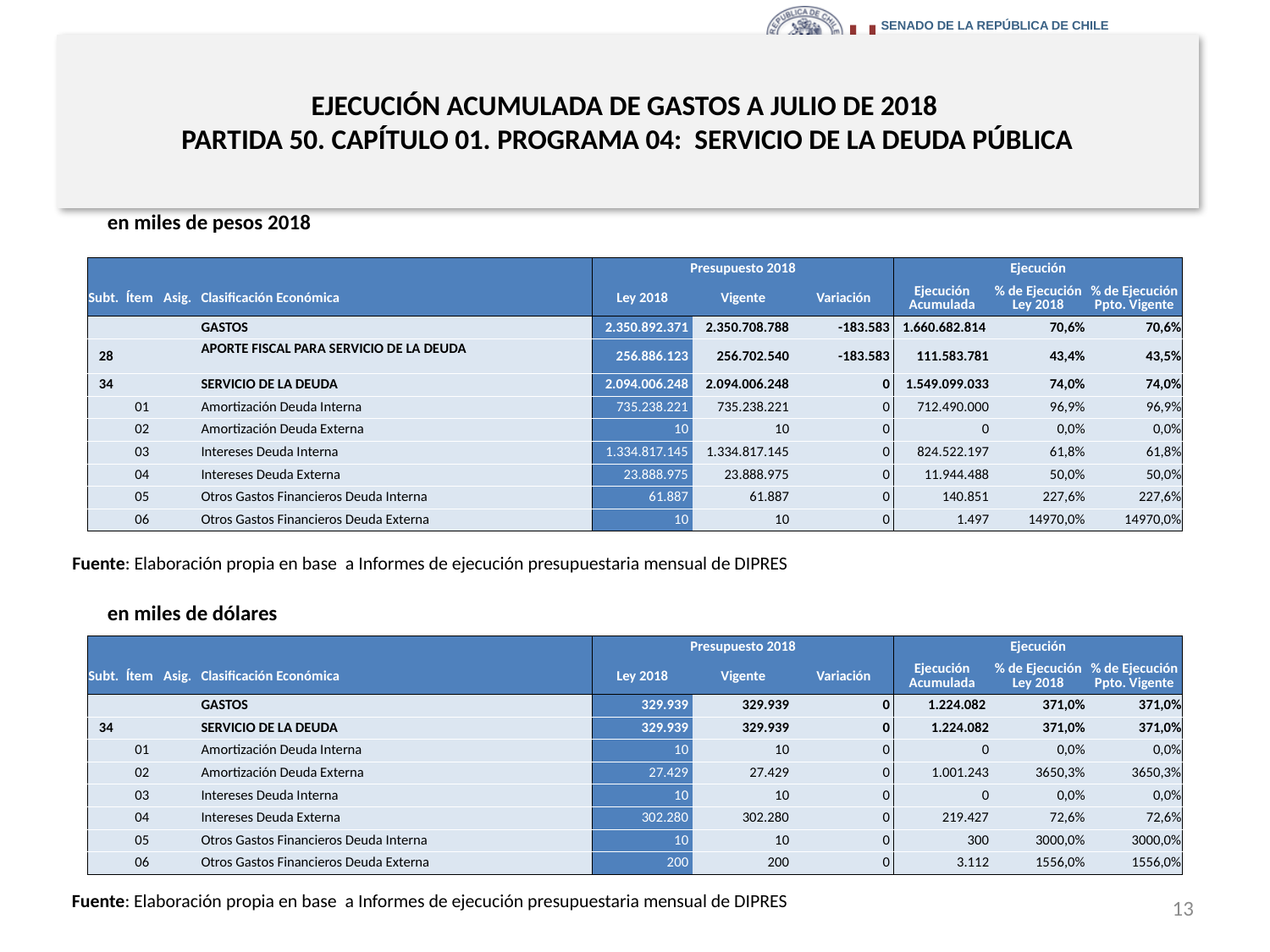

# EJECUCIÓN ACUMULADA DE GASTOS A JULIO DE 2018 PARTIDA 50. CAPÍTULO 01. PROGRAMA 04:  SERVICIO DE LA DEUDA PÚBLICA
en miles de pesos 2018
|  |  |  |  | Presupuesto 2018 |  |  | Ejecución |  |  |
| --- | --- | --- | --- | --- | --- | --- | --- | --- | --- |
| Subt. | Ítem | Asig. | Clasificación Económica | Ley 2018 | Vigente | Variación | Ejecución Acumulada | % de Ejecución Ley 2018 | % de Ejecución Ppto. Vigente |
|  |  |  | GASTOS | 2.350.892.371 | 2.350.708.788 | -183.583 | 1.660.682.814 | 70,6% | 70,6% |
| 28 |  |  | APORTE FISCAL PARA SERVICIO DE LA DEUDA | 256.886.123 | 256.702.540 | -183.583 | 111.583.781 | 43,4% | 43,5% |
| 34 |  |  | SERVICIO DE LA DEUDA | 2.094.006.248 | 2.094.006.248 | 0 | 1.549.099.033 | 74,0% | 74,0% |
|  | 01 |  | Amortización Deuda Interna | 735.238.221 | 735.238.221 | 0 | 712.490.000 | 96,9% | 96,9% |
|  | 02 |  | Amortización Deuda Externa | 10 | 10 | 0 | 0 | 0,0% | 0,0% |
|  | 03 |  | Intereses Deuda Interna | 1.334.817.145 | 1.334.817.145 | 0 | 824.522.197 | 61,8% | 61,8% |
|  | 04 |  | Intereses Deuda Externa | 23.888.975 | 23.888.975 | 0 | 11.944.488 | 50,0% | 50,0% |
|  | 05 |  | Otros Gastos Financieros Deuda Interna | 61.887 | 61.887 | 0 | 140.851 | 227,6% | 227,6% |
|  | 06 |  | Otros Gastos Financieros Deuda Externa | 10 | 10 | 0 | 1.497 | 14970,0% | 14970,0% |
Fuente: Elaboración propia en base  a Informes de ejecución presupuestaria mensual de DIPRES
en miles de dólares
|  |  |  |  | Presupuesto 2018 |  |  | Ejecución |  |  |
| --- | --- | --- | --- | --- | --- | --- | --- | --- | --- |
| Subt. | Ítem | Asig. | Clasificación Económica | Ley 2018 | Vigente | Variación | Ejecución Acumulada | % de Ejecución Ley 2018 | % de Ejecución Ppto. Vigente |
|  |  |  | GASTOS | 329.939 | 329.939 | 0 | 1.224.082 | 371,0% | 371,0% |
| 34 |  |  | SERVICIO DE LA DEUDA | 329.939 | 329.939 | 0 | 1.224.082 | 371,0% | 371,0% |
|  | 01 |  | Amortización Deuda Interna | 10 | 10 | 0 | 0 | 0,0% | 0,0% |
|  | 02 |  | Amortización Deuda Externa | 27.429 | 27.429 | 0 | 1.001.243 | 3650,3% | 3650,3% |
|  | 03 |  | Intereses Deuda Interna | 10 | 10 | 0 | 0 | 0,0% | 0,0% |
|  | 04 |  | Intereses Deuda Externa | 302.280 | 302.280 | 0 | 219.427 | 72,6% | 72,6% |
|  | 05 |  | Otros Gastos Financieros Deuda Interna | 10 | 10 | 0 | 300 | 3000,0% | 3000,0% |
|  | 06 |  | Otros Gastos Financieros Deuda Externa | 200 | 200 | 0 | 3.112 | 1556,0% | 1556,0% |
13
Fuente: Elaboración propia en base  a Informes de ejecución presupuestaria mensual de DIPRES